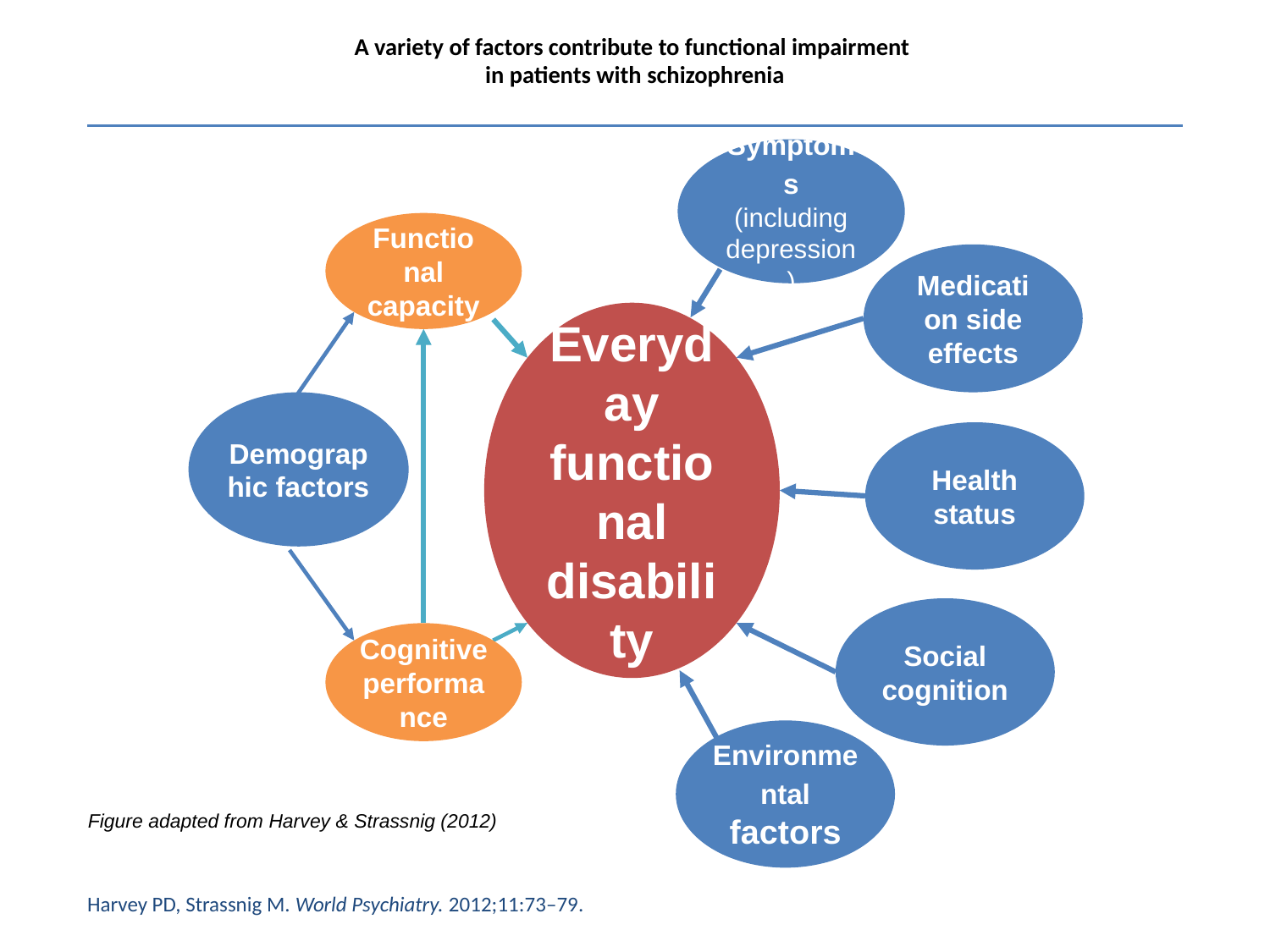

# A variety of factors contribute to functional impairment in patients with schizophrenia
Symptoms (including depression)
Functional capacity
Medication side effects
Everyday functional disability
Demographic factors
Health status
Social cognition
Cognitive performance
Environmental factors
Figure adapted from Harvey & Strassnig (2012)
Harvey PD, Strassnig M. World Psychiatry. 2012;11:73–79.